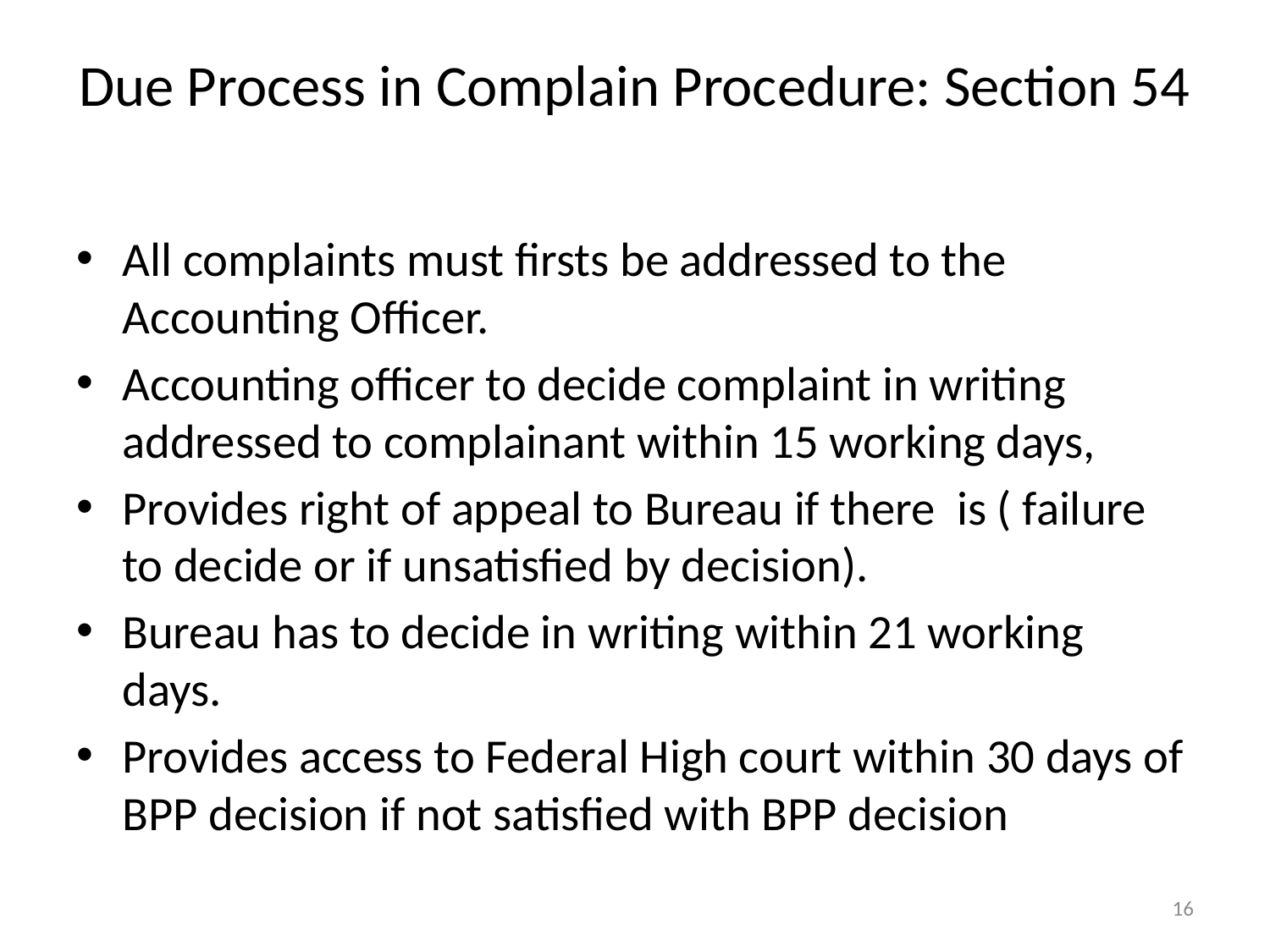

# Due Process in Complain Procedure: Section 54
All complaints must firsts be addressed to the Accounting Officer.
Accounting officer to decide complaint in writing addressed to complainant within 15 working days,
Provides right of appeal to Bureau if there  is ( failure to decide or if unsatisfied by decision).
Bureau has to decide in writing within 21 working days.
Provides access to Federal High court within 30 days of BPP decision if not satisfied with BPP decision

16